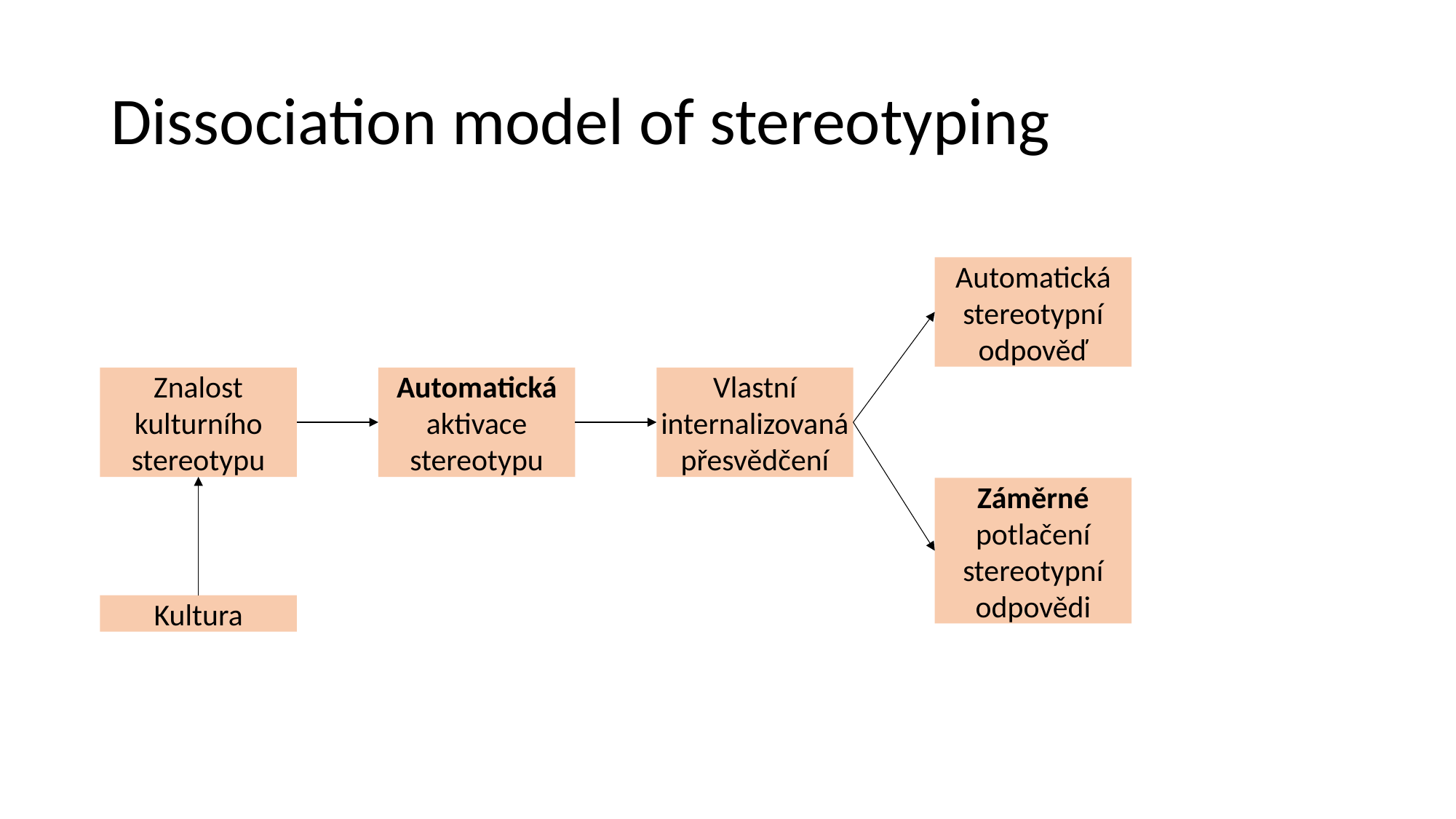

# Dissociation model of stereotyping
Automatická stereotypní odpověď
Znalost kulturního stereotypu
Automatická aktivace stereotypu
Vlastní internalizovaná přesvědčení
Záměrné potlačení stereotypní odpovědi
Kultura